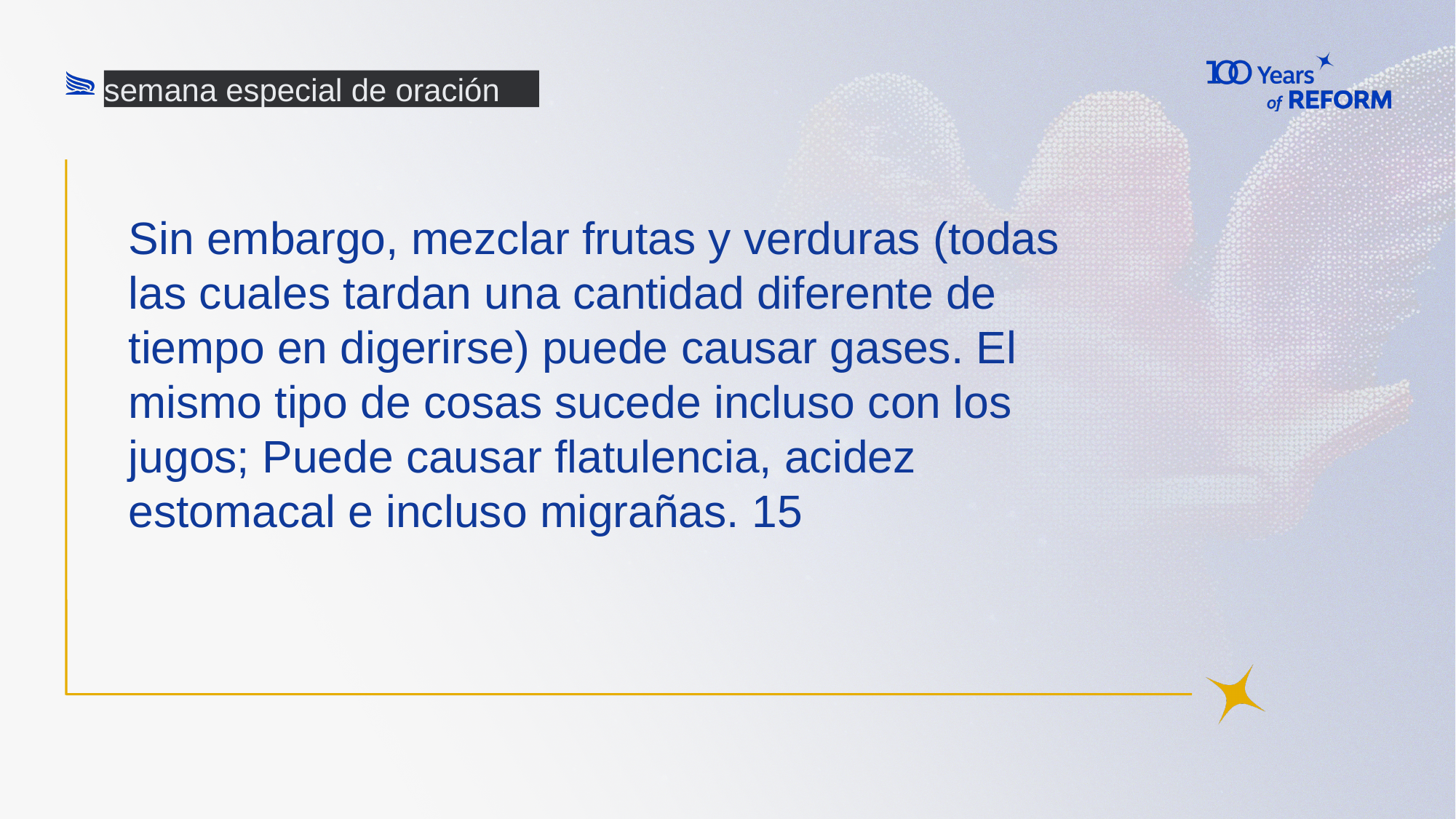

semana especial de oración
# Sin embargo, mezclar frutas y verduras (todas las cuales tardan una cantidad diferente de tiempo en digerirse) puede causar gases. El mismo tipo de cosas sucede incluso con los jugos; Puede causar flatulencia, acidez estomacal e incluso migrañas. 15